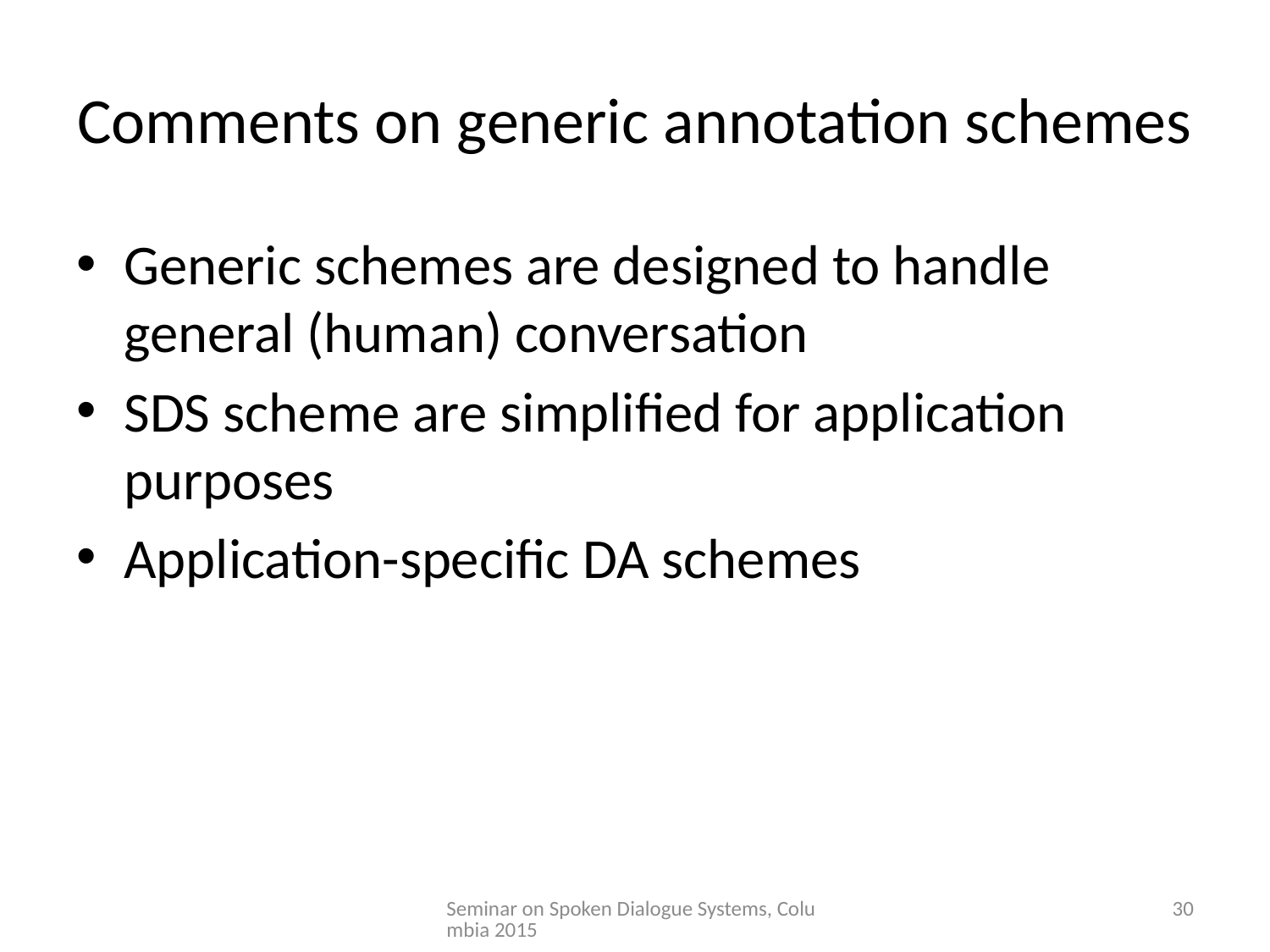

# Comments on generic annotation schemes
Generic schemes are designed to handle general (human) conversation
SDS scheme are simplified for application purposes
Application-specific DA schemes
Seminar on Spoken Dialogue Systems, Columbia 2015
30